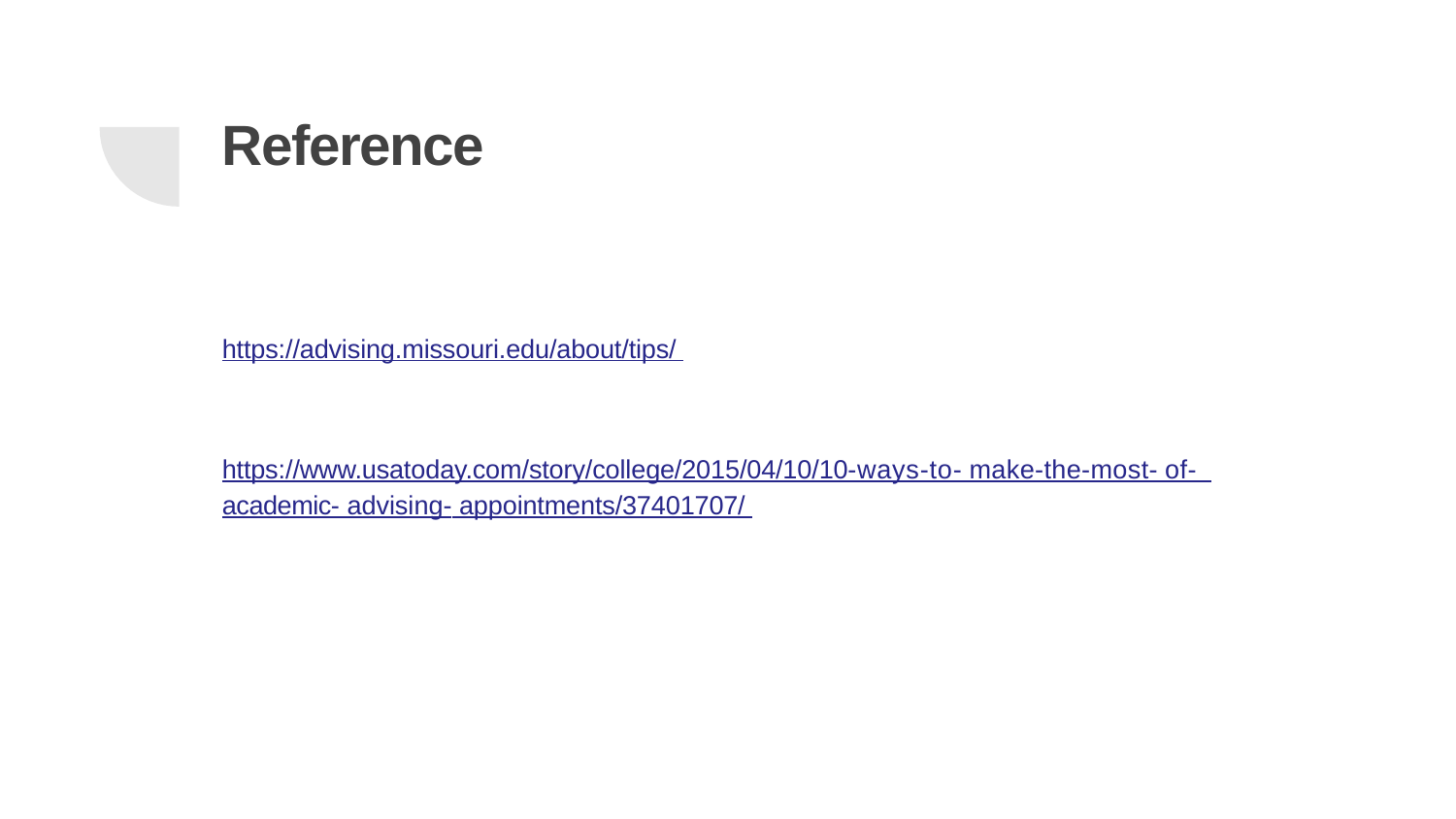

Reference

https://advising.missouri.edu/about/tips/
https://www.usatoday.com/story/college/2015/04/10/10	-ways-to- make-the-most- of-  academic- advising- appointments/37401707/